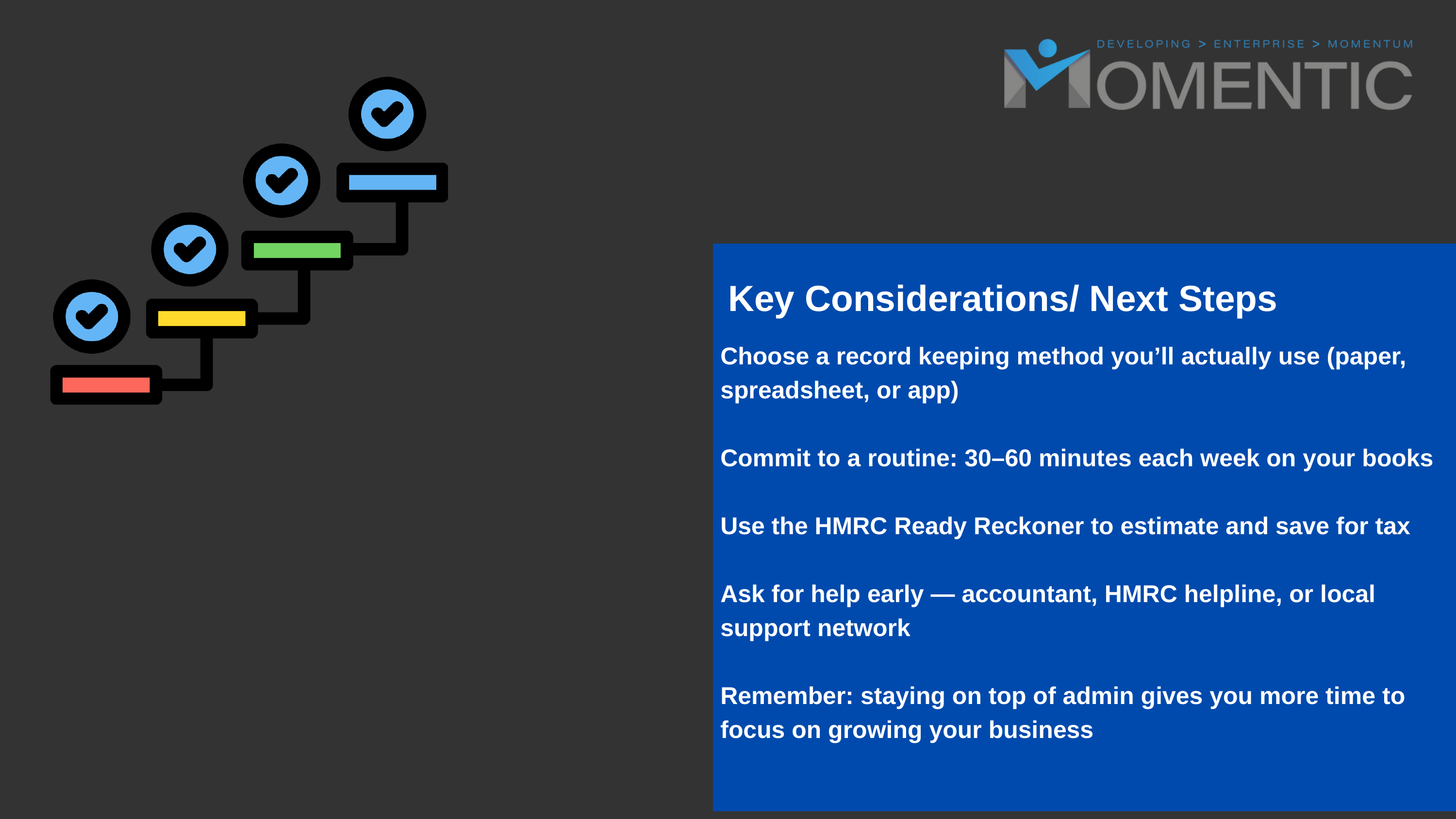

Key Considerations/ Next Steps
Choose a record keeping method you’ll actually use (paper, spreadsheet, or app)​

Commit to a routine: 30–60 minutes each week on your books​

Use the HMRC Ready Reckoner to estimate and save for tax​

Ask for help early — accountant, HMRC helpline, or local support network​

Remember: staying on top of admin gives you more time to focus on growing your business